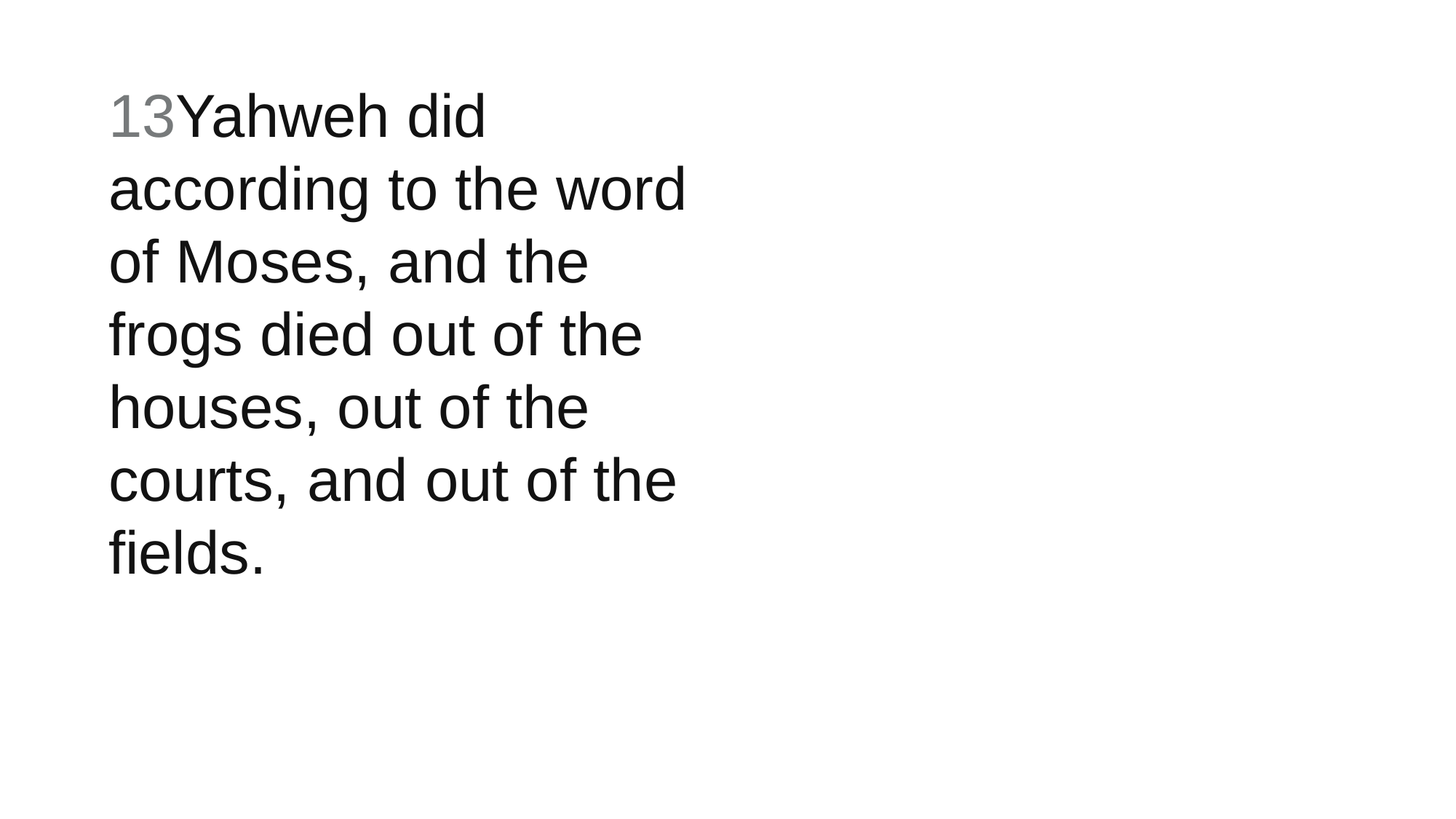

13Yahweh did according to the word of Moses, and the frogs died out of the houses, out of the courts, and out of the fields.